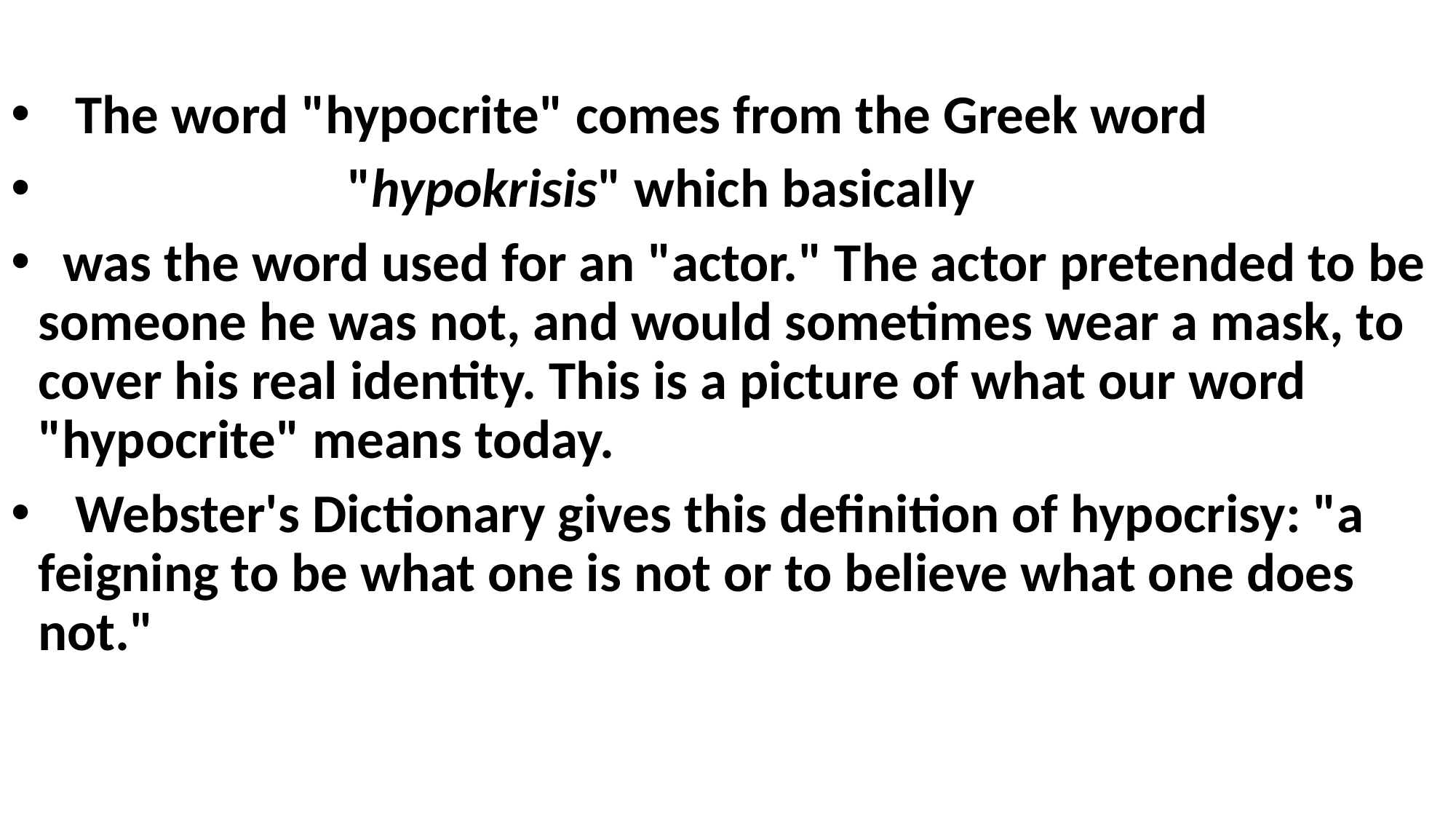

The word "hypocrite" comes from the Greek word
                         "hypokrisis" which basically
  was the word used for an "actor." The actor pretended to be someone he was not, and would sometimes wear a mask, to cover his real identity. This is a picture of what our word "hypocrite" means today.
   Webster's Dictionary gives this definition of hypocrisy: "a feigning to be what one is not or to believe what one does not."